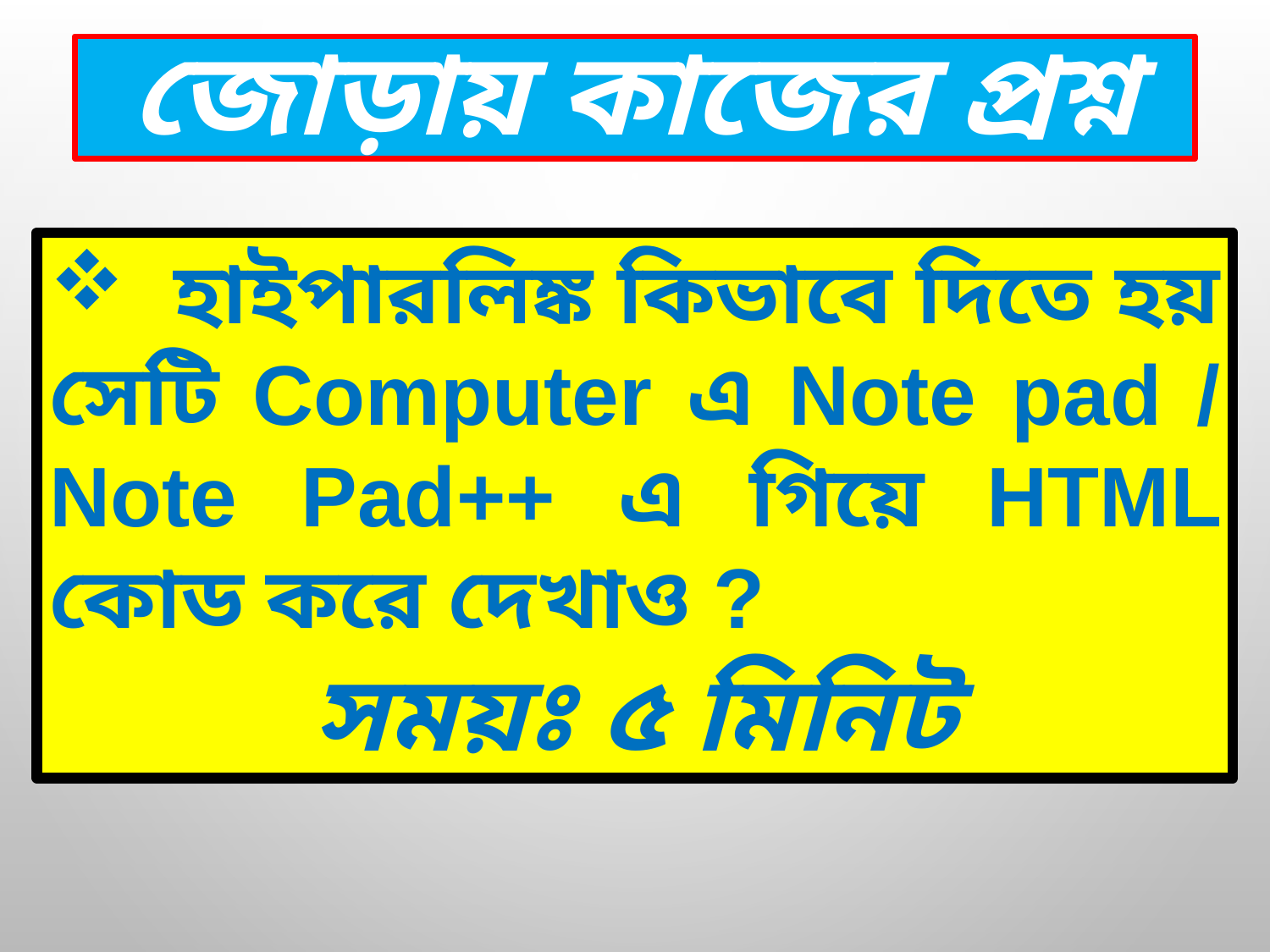

# জোড়ায় কাজের প্রশ্ন
  হাইপারলিঙ্ক কিভাবে দিতে হয় সেটি Computer এ Note pad / Note Pad++ এ গিয়ে HTML কোড করে দেখাও ?
সময়ঃ ৫ মিনিট